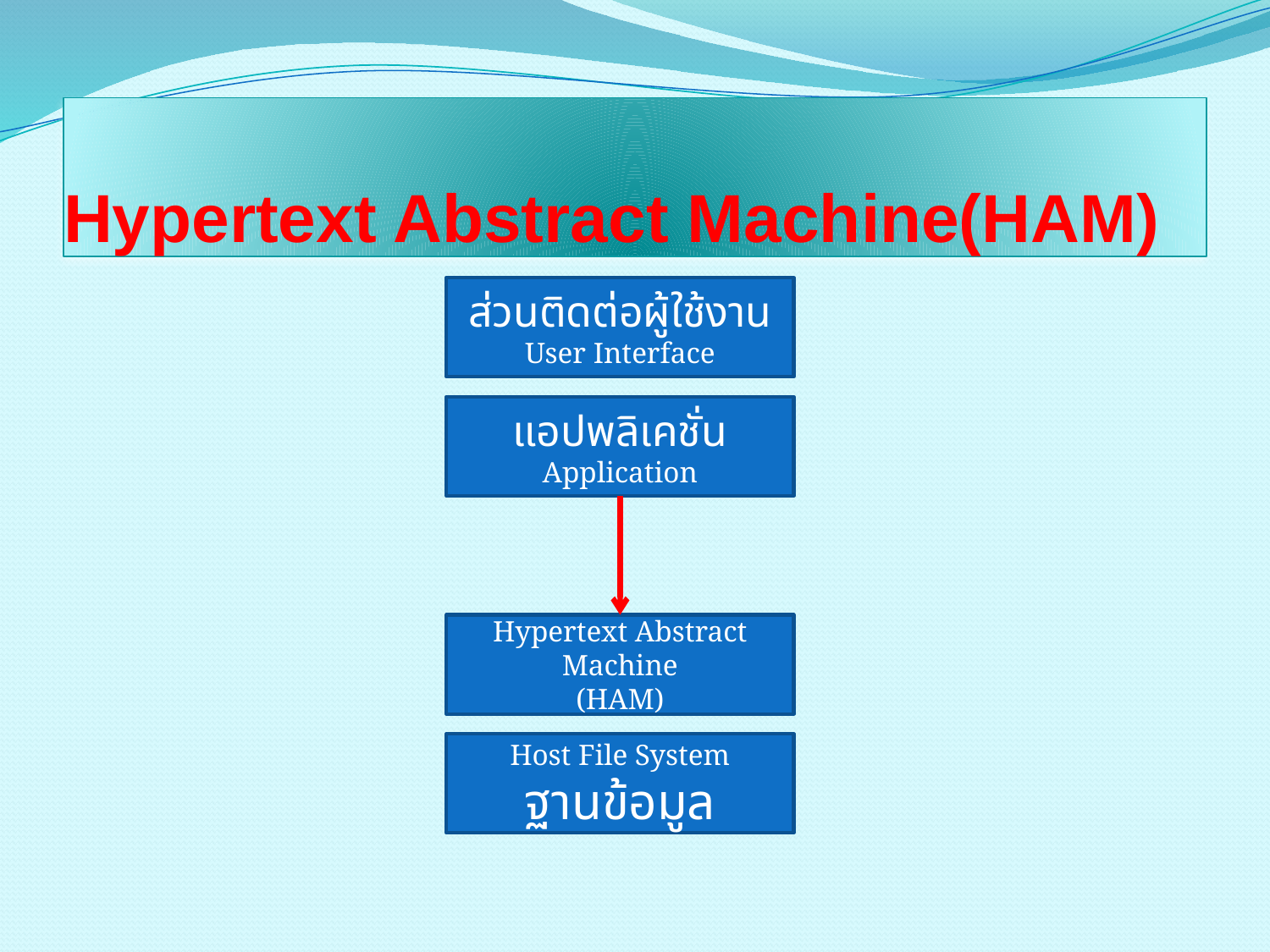

# Hypertext Abstract Machine(HAM)
ส่วนติดต่อผู้ใช้งาน
User Interface
แอปพลิเคชั่น
Application
Hypertext Abstract Machine
(HAM)
Host File System
ฐานข้อมูล